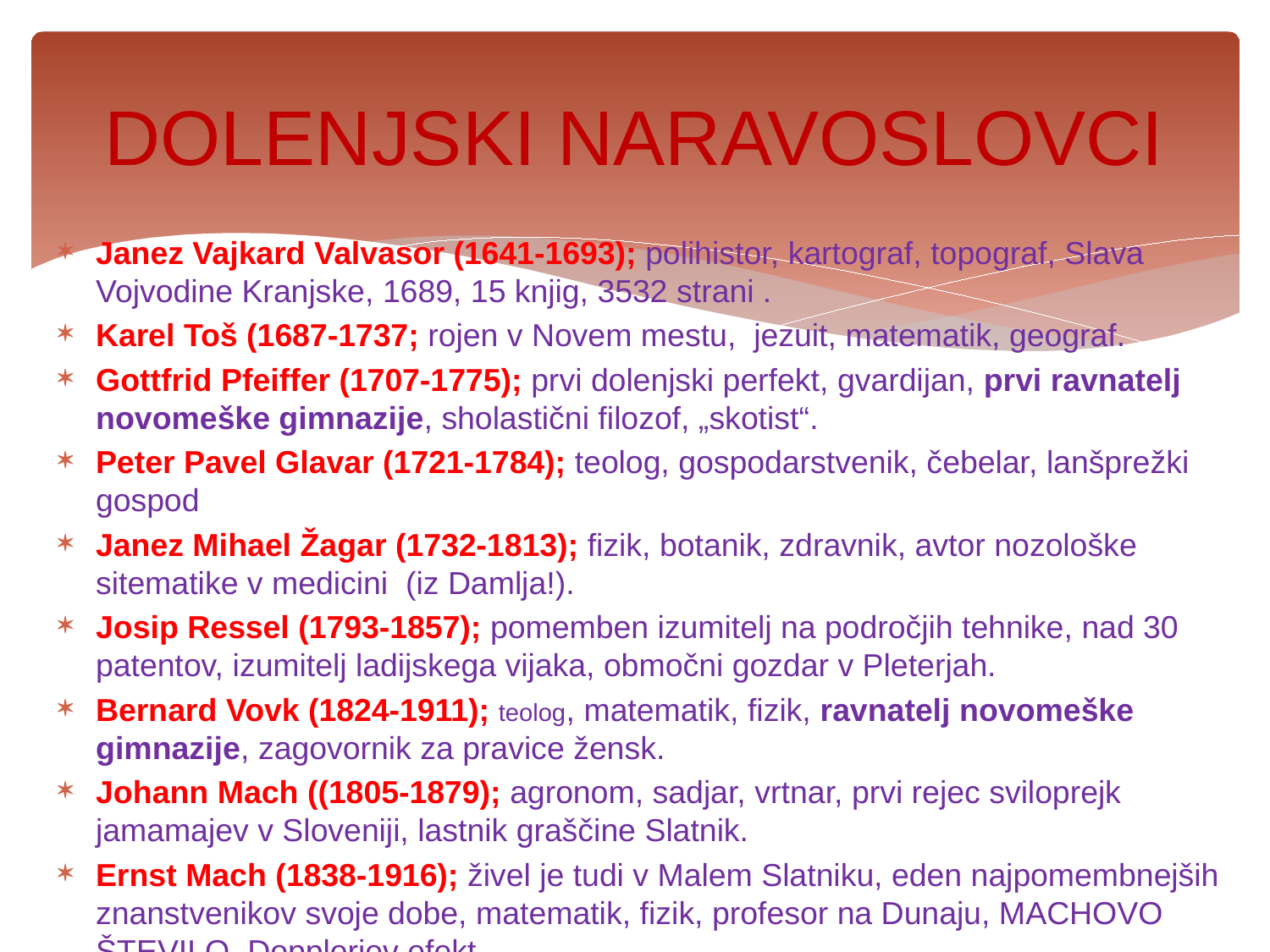

# DOLENJSKI NARAVOSLOVCI
Janez Vajkard Valvasor (1641-1693); polihistor, kartograf, topograf, Slava Vojvodine Kranjske, 1689, 15 knjig, 3532 strani .
Karel Toš (1687-1737; rojen v Novem mestu,  jezuit, matematik, geograf.
Gottfrid Pfeiffer (1707-1775); prvi dolenjski perfekt, gvardijan, prvi ravnatelj novomeške gimnazije, sholastični filozof, „skotist“.
Peter Pavel Glavar (1721-1784); teolog, gospodarstvenik, čebelar, lanšprežki gospod
Janez Mihael Žagar (1732-1813); fizik, botanik, zdravnik, avtor nozološke sitematike v medicini  (iz Damlja!).
Josip Ressel (1793-1857); pomemben izumitelj na področjih tehnike, nad 30 patentov, izumitelj ladijskega vijaka, območni gozdar v Pleterjah.
Bernard Vovk (1824-1911); teolog, matematik, fizik, ravnatelj novomeške gimnazije, zagovornik za pravice žensk.
Johann Mach ((1805-1879); agronom, sadjar, vrtnar, prvi rejec sviloprejk jamamajev v Sloveniji, lastnik graščine Slatnik.
Ernst Mach (1838-1916); živel je tudi v Malem Slatniku, eden najpomembnejših znanstvenikov svoje dobe, matematik, fizik, profesor na Dunaju, MACHOVO ŠTEVILO, Dopplerjev efekt.